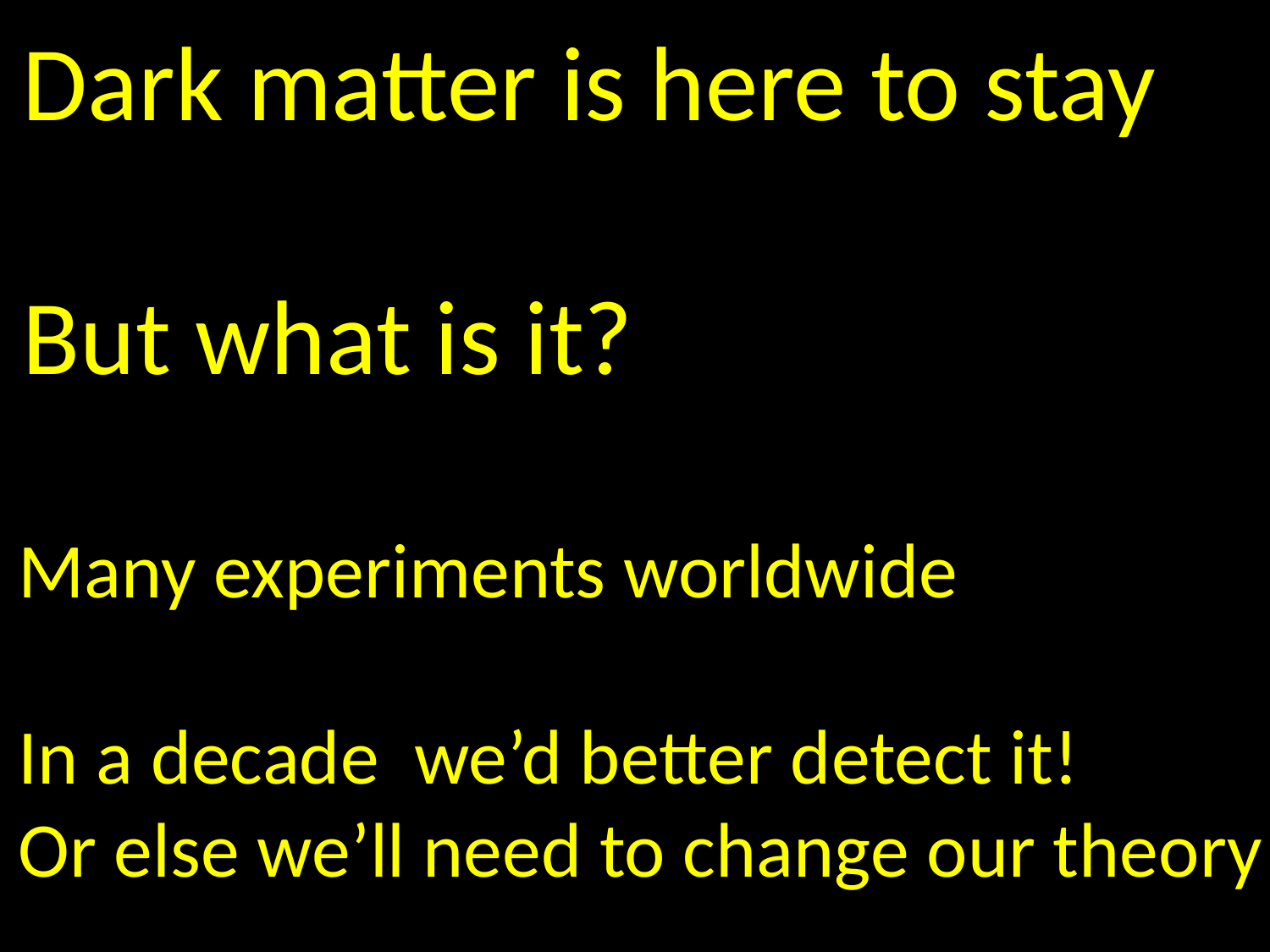

Dark matter is here to stay

But what is it?
Many experiments worldwide

In a decade  we’d better detect it!
Or else we’ll need to change our theory